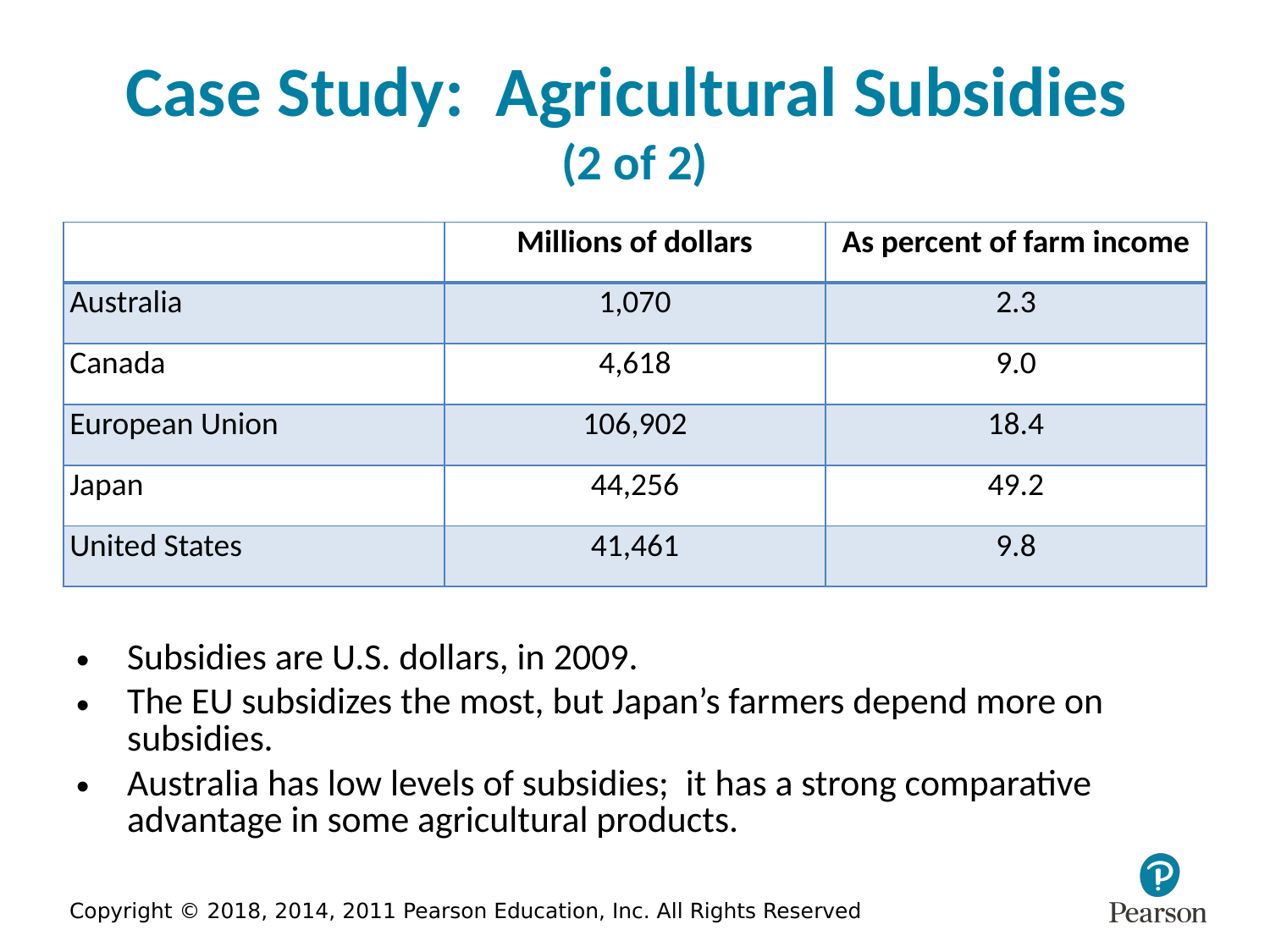

# Case Study:  Agricultural Subsidies (2 of 2)
| Blank | Millions of dollars | As percent of farm income |
| --- | --- | --- |
| Australia | 1,070 | 2.3 |
| Canada | 4,618 | 9.0 |
| European Union | 106,902 | 18.4 |
| Japan | 44,256 | 49.2 |
| United States | 41,461 | 9.8 |
Subsidies are U.S. dollars, in 2009.
The EU subsidizes the most, but Japan’s farmers depend more on subsidies.
Australia has low levels of subsidies;  it has a strong comparative advantage in some agricultural products.